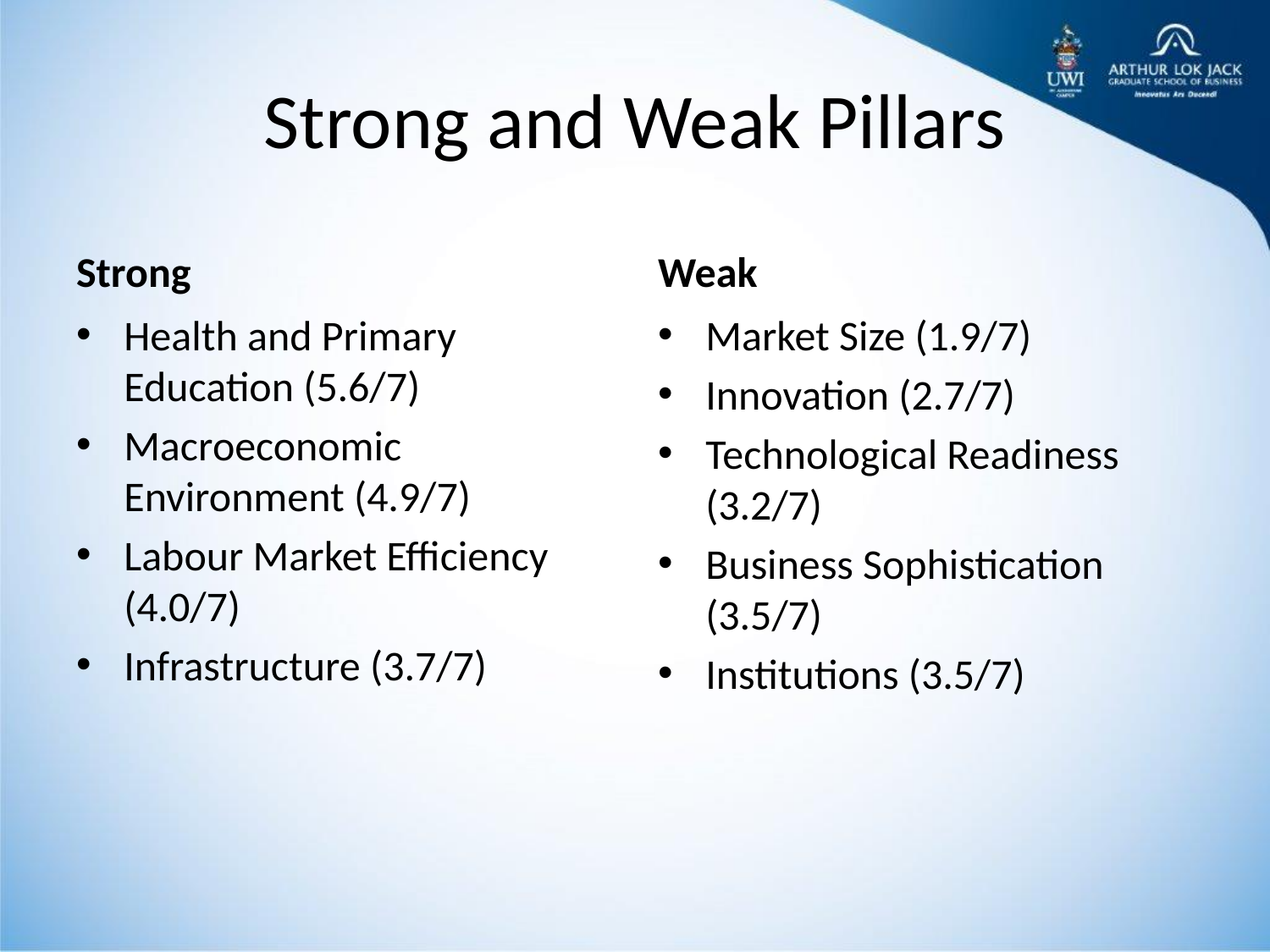

# Strong and Weak Pillars
Strong
Weak
Health and Primary Education (5.6/7)
Macroeconomic Environment (4.9/7)
Labour Market Efficiency (4.0/7)
Infrastructure (3.7/7)
Market Size (1.9/7)
Innovation (2.7/7)
Technological Readiness (3.2/7)
Business Sophistication (3.5/7)
Institutions (3.5/7)